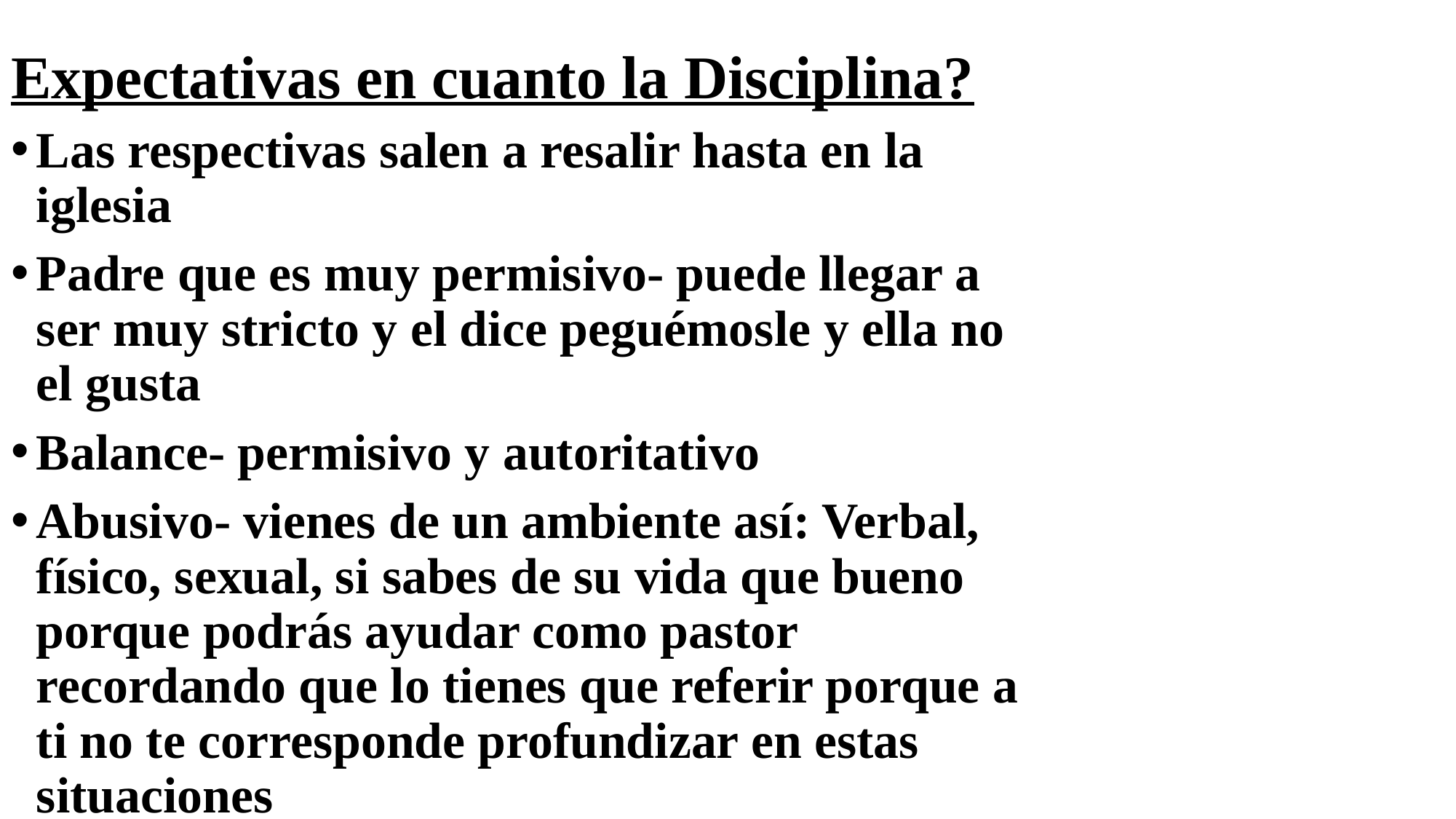

# Expectativas en cuanto la Disciplina?
Las respectivas salen a resalir hasta en la iglesia
Padre que es muy permisivo- puede llegar a ser muy stricto y el dice peguémosle y ella no el gusta
Balance- permisivo y autoritativo
Abusivo- vienes de un ambiente así: Verbal, físico, sexual, si sabes de su vida que bueno porque podrás ayudar como pastor recordando que lo tienes que referir porque a ti no te corresponde profundizar en estas situaciones